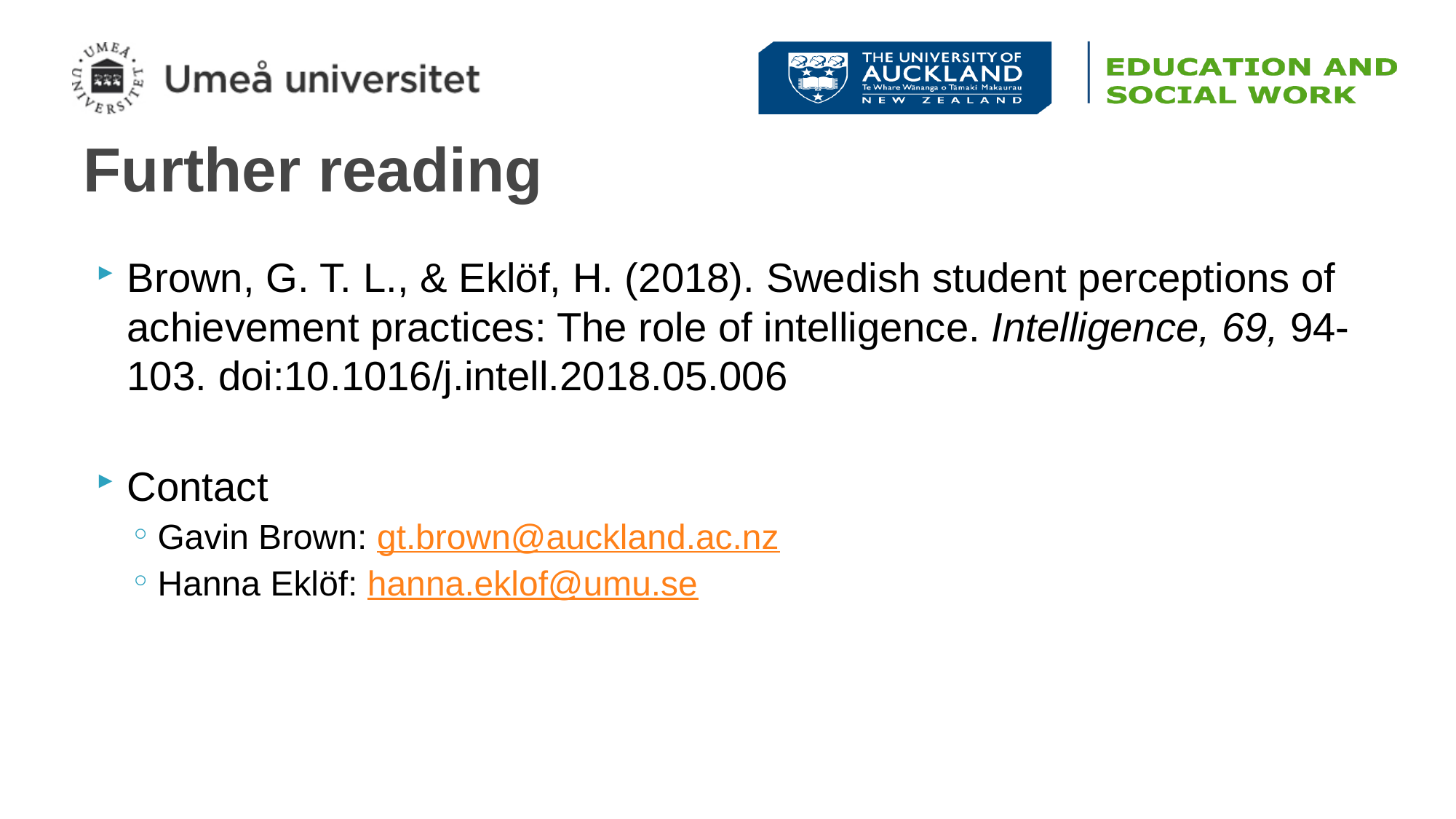

# Further reading
Brown, G. T. L., & Eklöf, H. (2018). Swedish student perceptions of achievement practices: The role of intelligence. Intelligence, 69, 94-103. doi:10.1016/j.intell.2018.05.006

Contact
Gavin Brown: gt.brown@auckland.ac.nz
Hanna Eklöf: hanna.eklof@umu.se